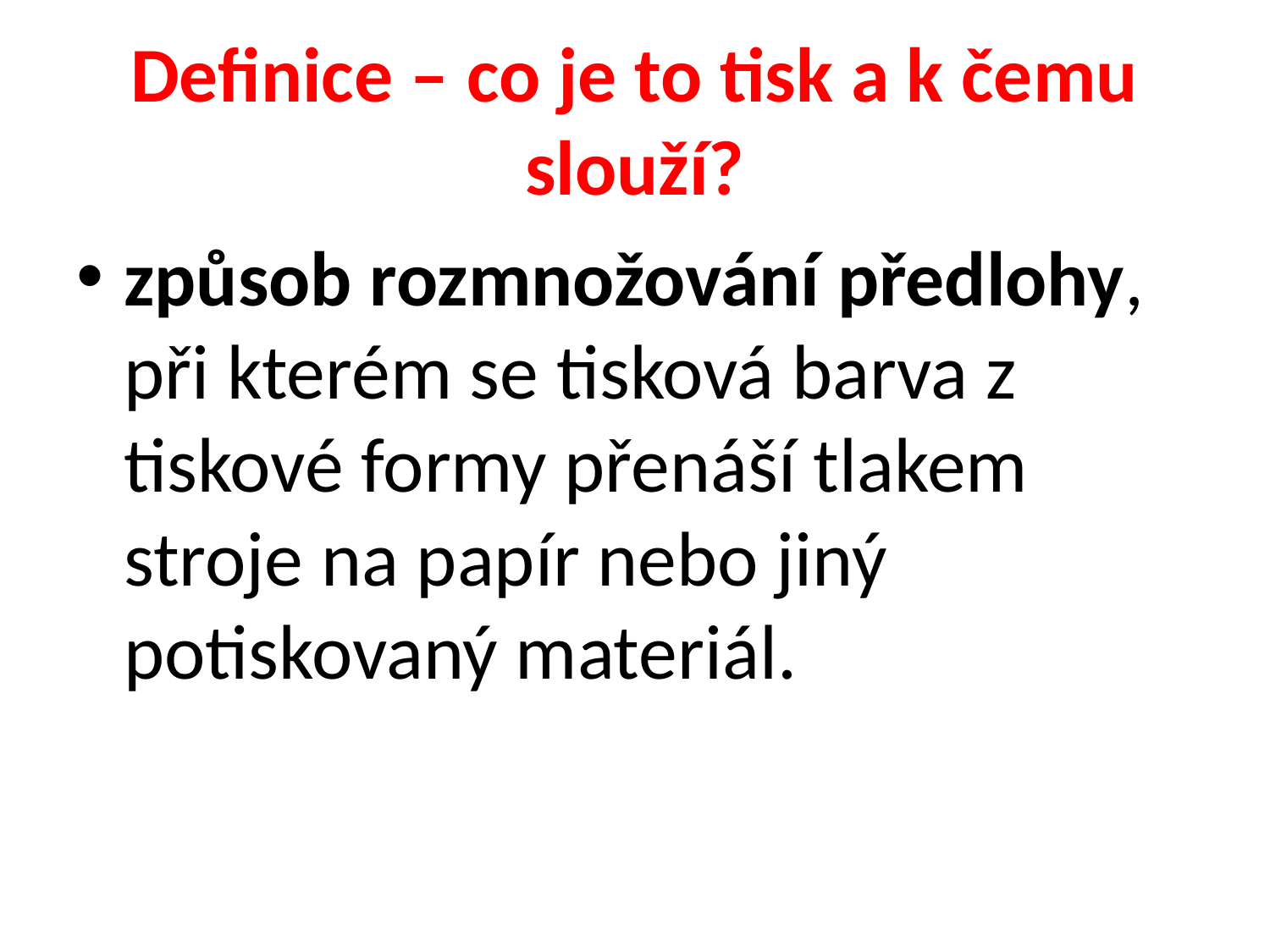

# Definice – co je to tisk a k čemu slouží?
způsob rozmnožování předlohy, při kterém se tisková barva z tiskové formy přenáší tlakem stroje na papír nebo jiný potiskovaný materiál.